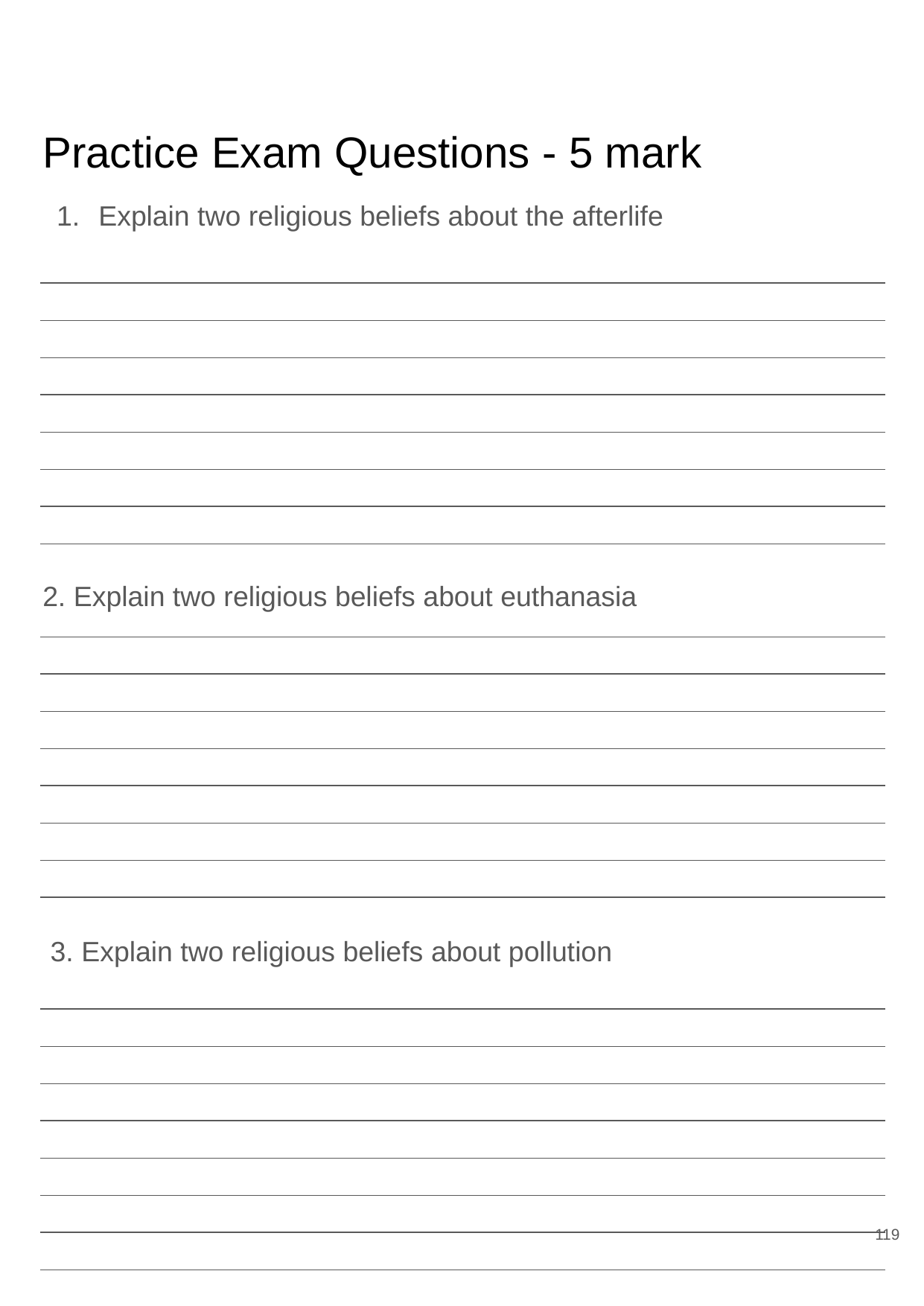

# Practice Exam Questions - 5 mark
Explain two religious beliefs about the afterlife

2. Explain two religious beliefs about euthanasia

 3. Explain two religious beliefs about pollution

119